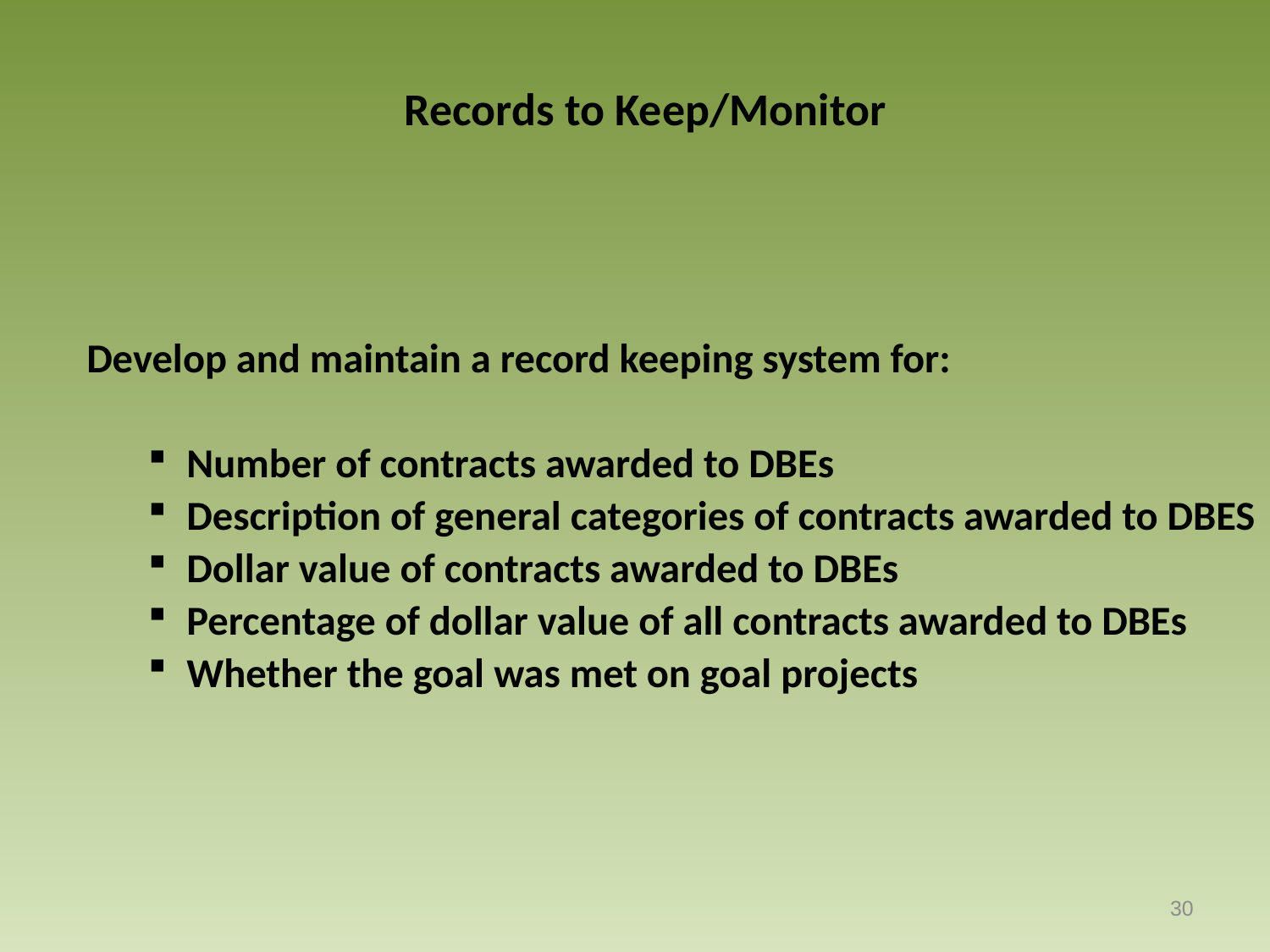

Records to Keep/Monitor

Develop and maintain a record keeping system for:

Number of contracts awarded to DBEs
Description of general categories of contracts awarded to DBES
Dollar value of contracts awarded to DBEs
Percentage of dollar value of all contracts awarded to DBEs
Whether the goal was met on goal projects

30